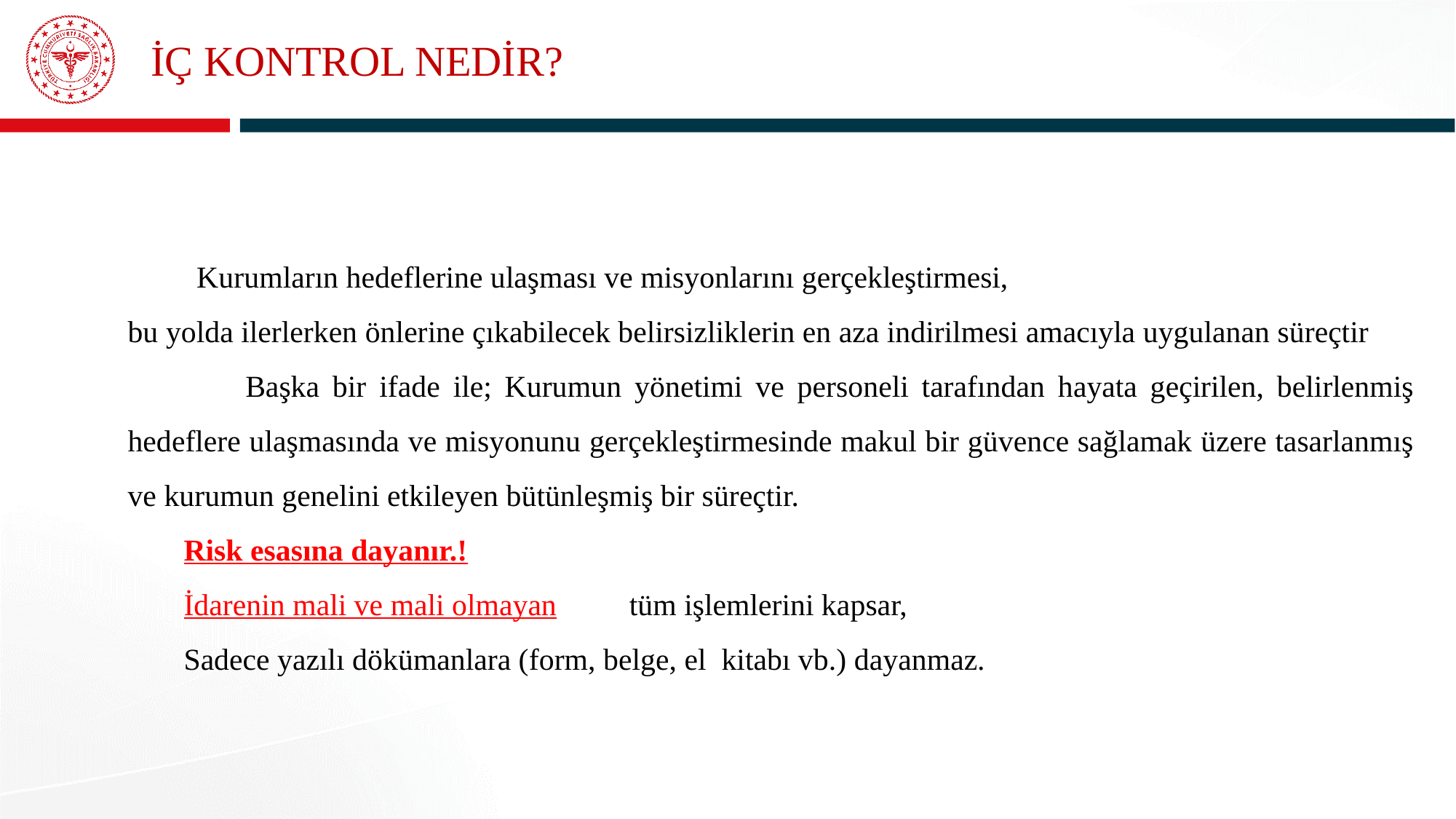

# İÇ KONTROL NEDİR?
         Kurumların hedeflerine ulaşması ve misyonlarını gerçekleştirmesi,
bu yolda ilerlerken önlerine çıkabilecek belirsizliklerin en aza indirilmesi amacıyla uygulanan süreçtir
         Başka bir ifade ile; Kurumun yönetimi ve personeli tarafından hayata geçirilen, belirlenmiş hedeflere ulaşmasında ve misyonunu gerçekleştirmesinde makul bir güvence sağlamak üzere tasarlanmış ve kurumun genelini etkileyen bütünleşmiş bir süreçtir.
Risk esasına dayanır.!
İdarenin mali ve mali olmayan	tüm işlemlerini kapsar,
Sadece yazılı dökümanlara (form, belge, el  kitabı vb.) dayanmaz.